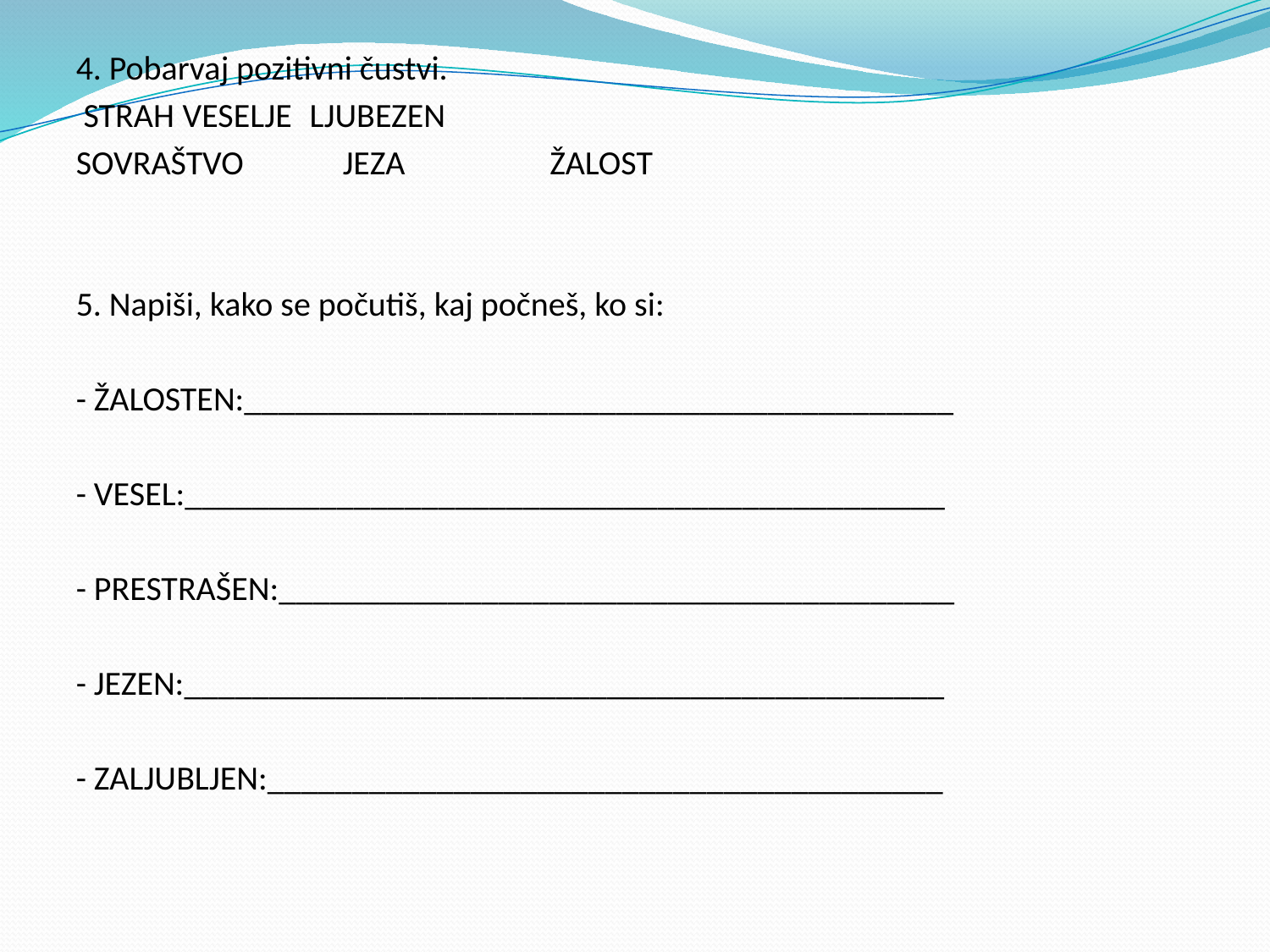

4. Pobarvaj pozitivni čustvi.
 STRAH		VESELJE		LJUBEZEN
SOVRAŠTVO             JEZA                   ŽALOST

5. Napiši, kako se počutiš, kaj počneš, ko si:

- ŽALOSTEN:__________________________________________

- VESEL:_____________________________________________

- PRESTRAŠEN:________________________________________

- JEZEN:_____________________________________________

- ZALJUBLJEN:________________________________________